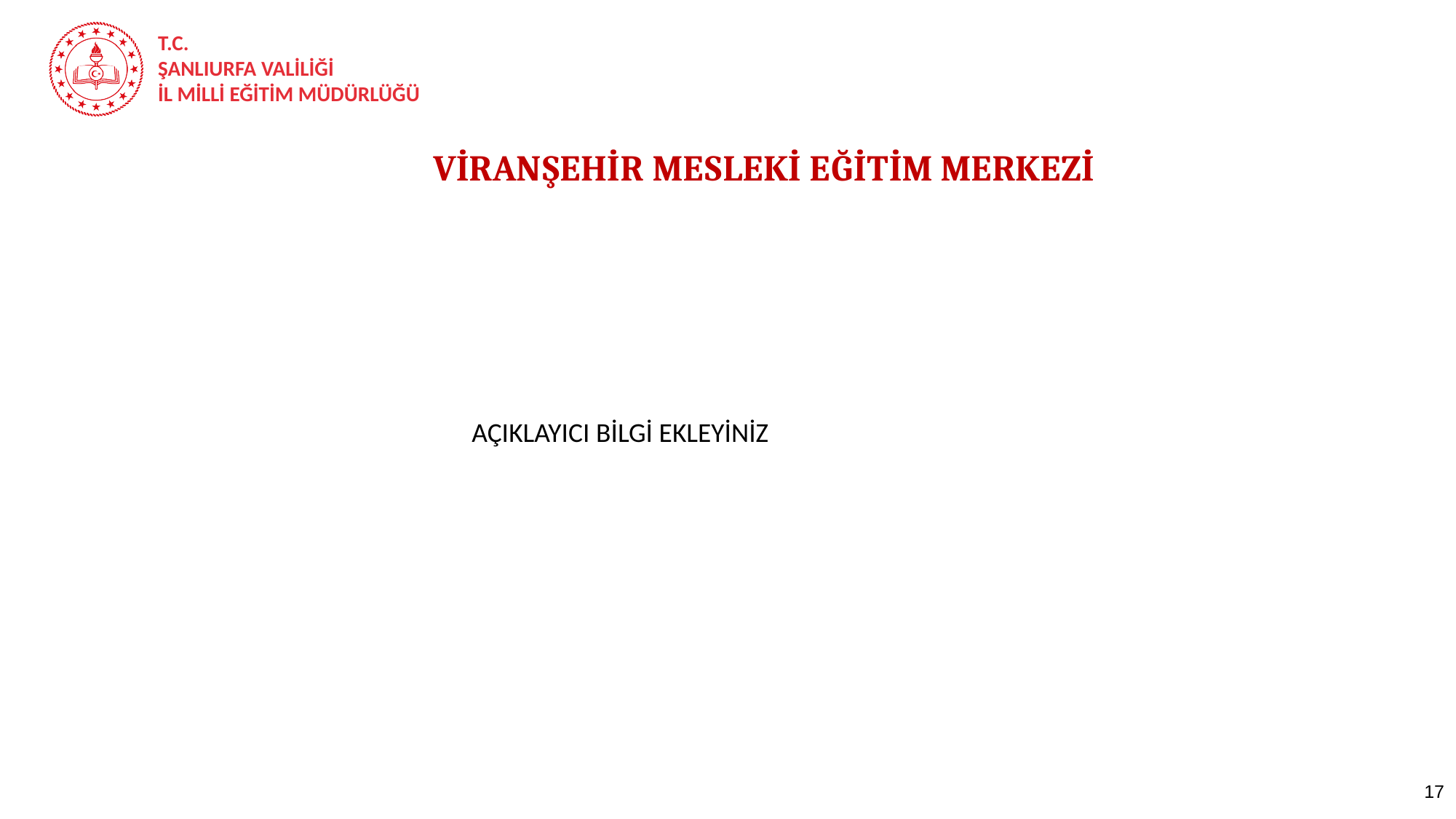

VİRANŞEHİR MESLEKİ EĞİTİM MERKEZİ
AÇIKLAYICI BİLGİ EKLEYİNİZ